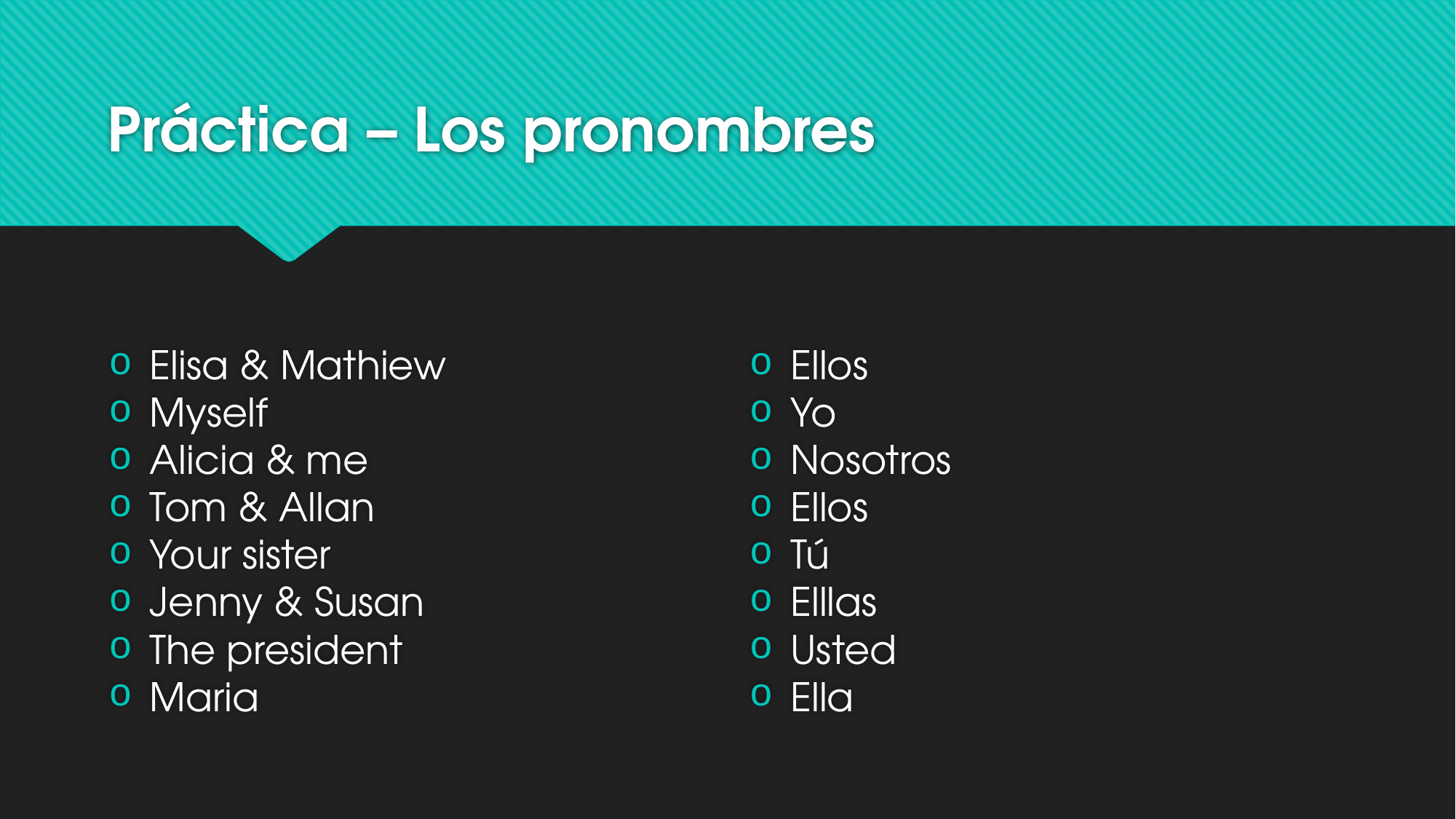

# Práctica – Los pronombres
Elisa & Mathiew
Myself
Alicia & me
Tom & Allan
Your sister
Jenny & Susan
The president
Maria
Ellos
Yo
Nosotros
Ellos
Tú
Elllas
Usted
Ella